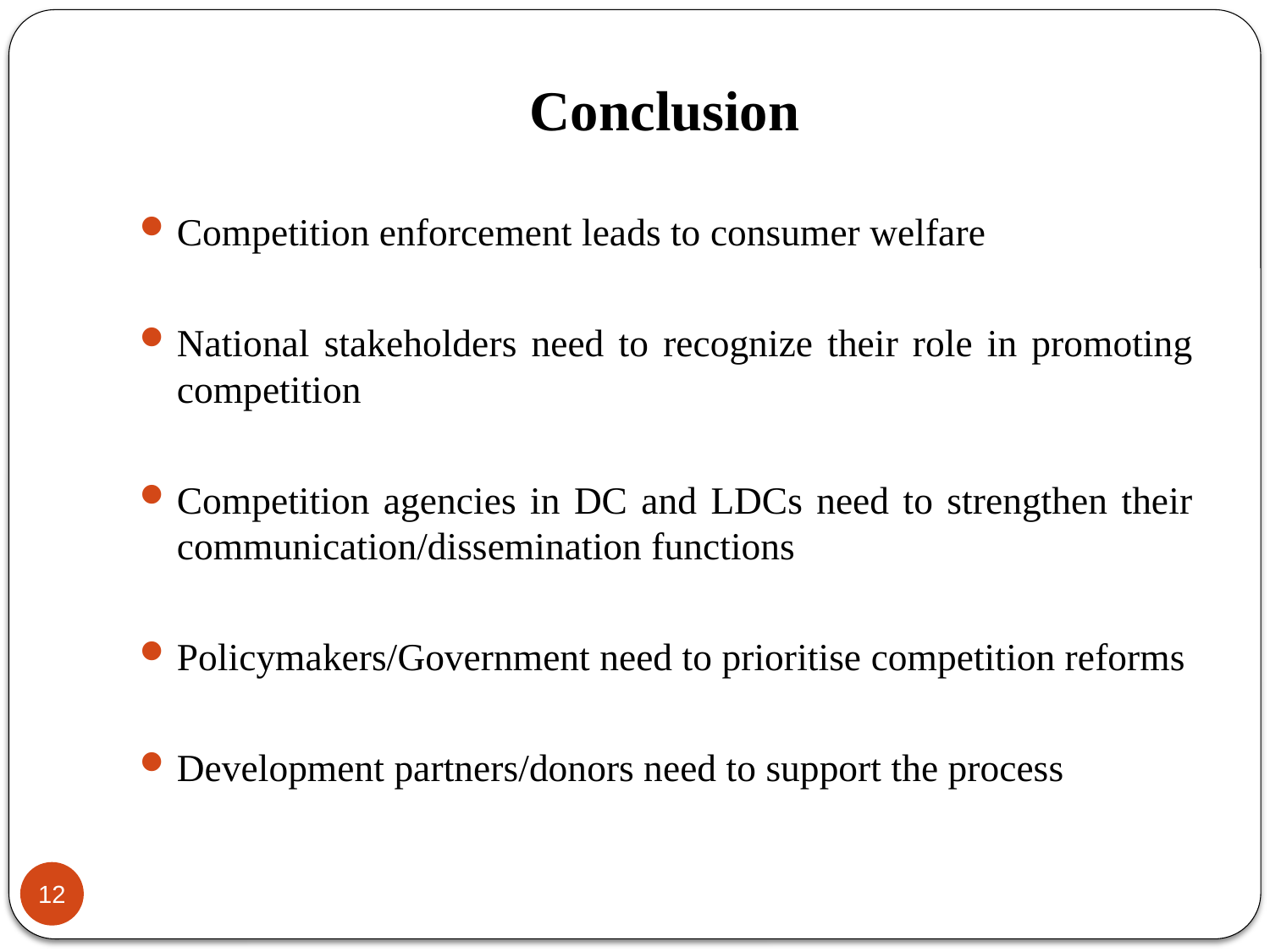

# Conclusion
Competition enforcement leads to consumer welfare

National stakeholders need to recognize their role in promoting competition

Competition agencies in DC and LDCs need to strengthen their communication/dissemination functions

Policymakers/Government need to prioritise competition reforms

Development partners/donors need to support the process

12